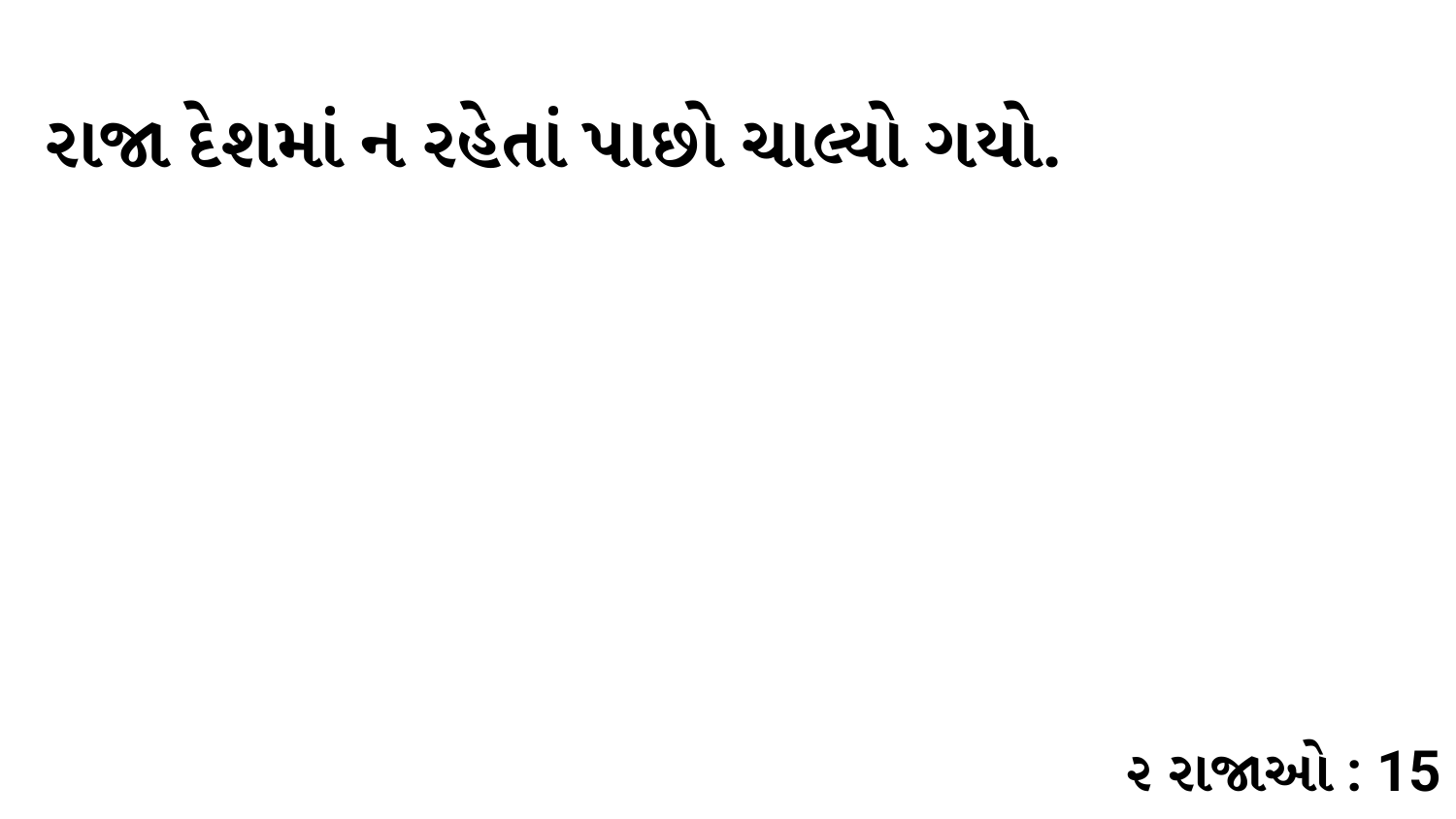

રાજા દેશમાં ન રહેતાં પાછો ચાલ્યો ગયો.
૨ રાજાઓ : 15